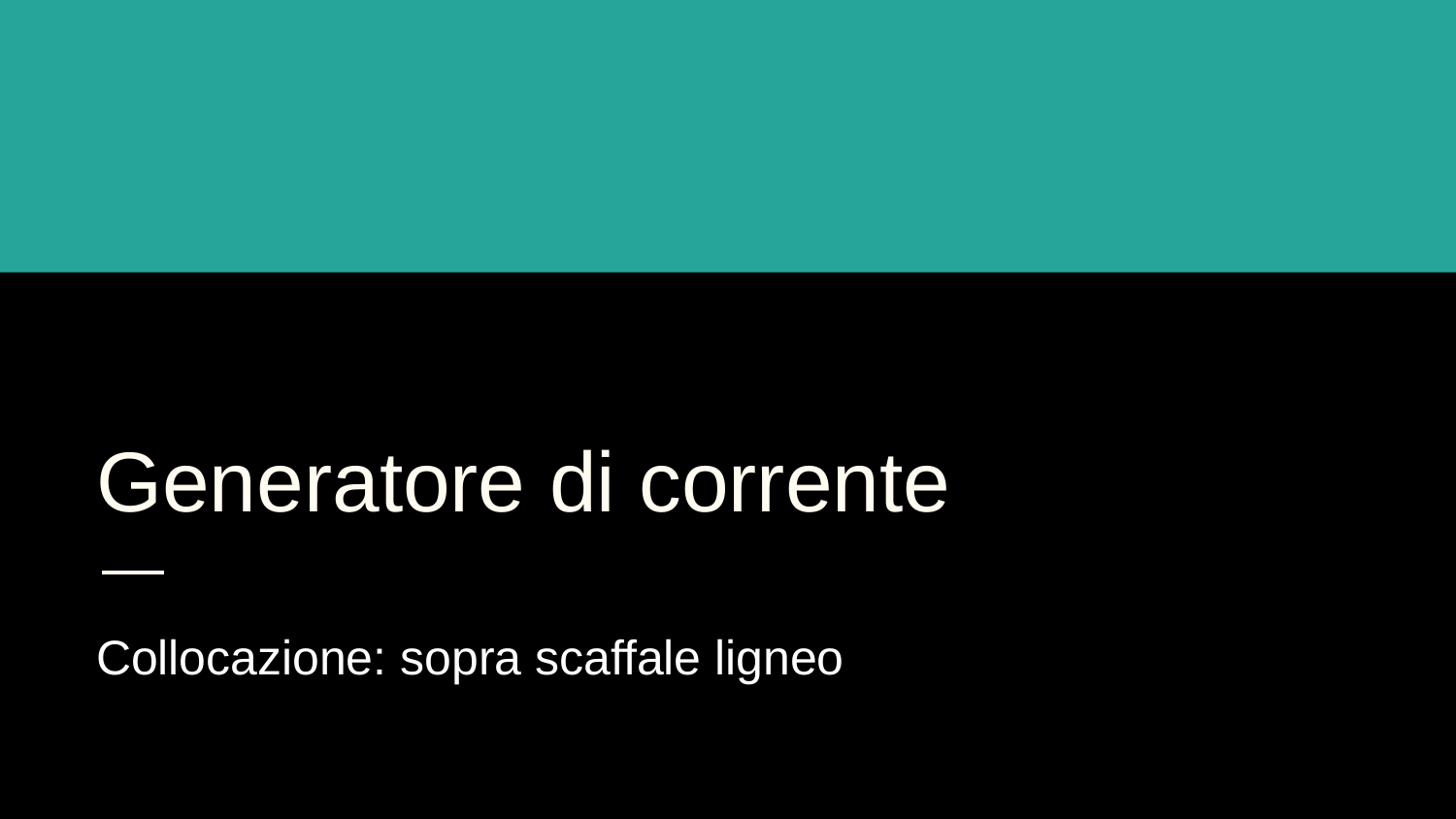

# Generatore di corrente
Collocazione: sopra scaffale ligneo